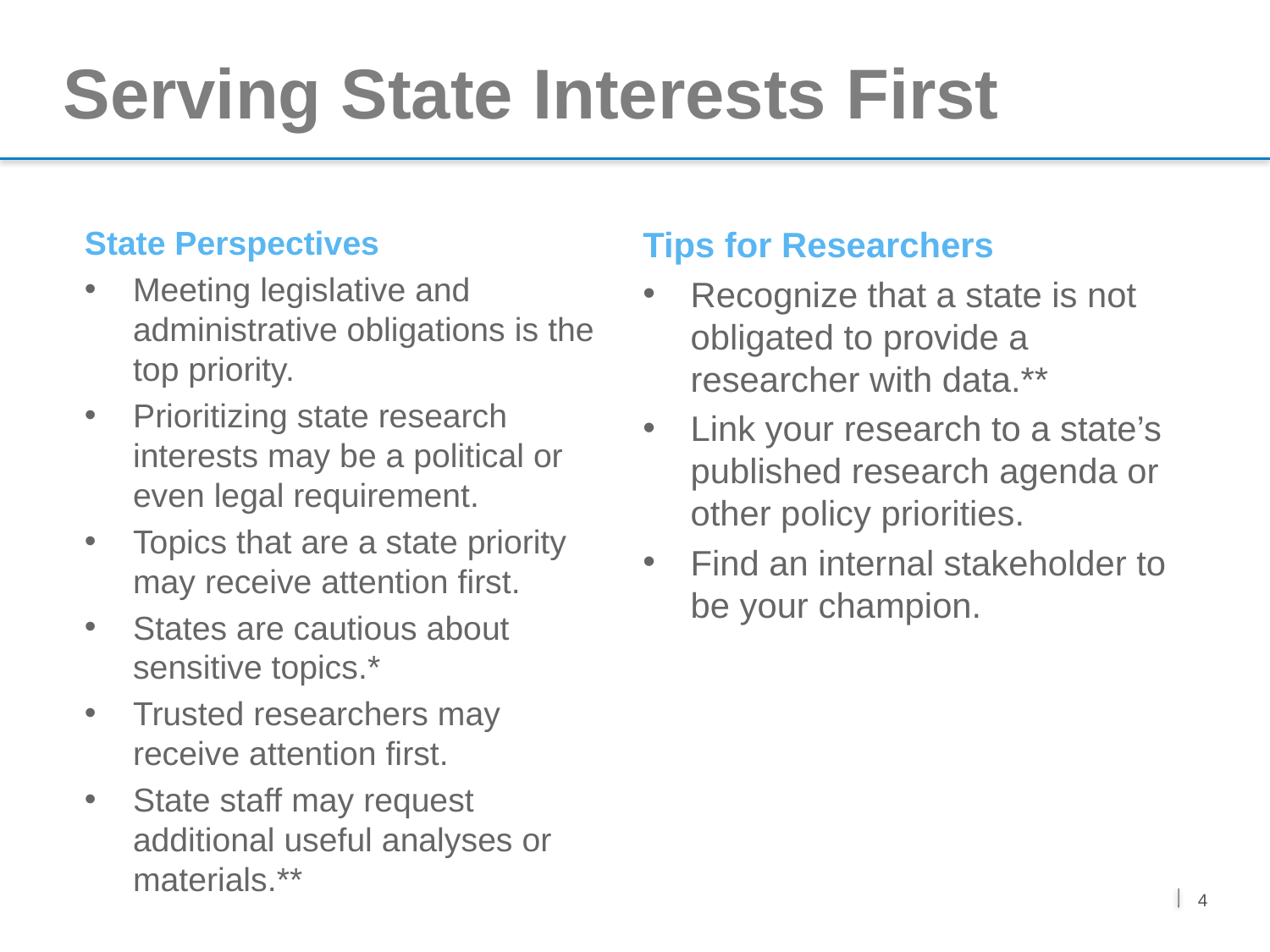

Serving State Interests First
State Perspectives
Meeting legislative and administrative obligations is the top priority.
Prioritizing state research interests may be a political or even legal requirement.
Topics that are a state priority may receive attention first.
States are cautious about sensitive topics.*
Trusted researchers may receive attention first.
State staff may request additional useful analyses or materials.**

Tips for Researchers
Recognize that a state is not obligated to provide a researcher with data.**
Link your research to a state’s published research agenda or other policy priorities.
Find an internal stakeholder to be your champion.

4